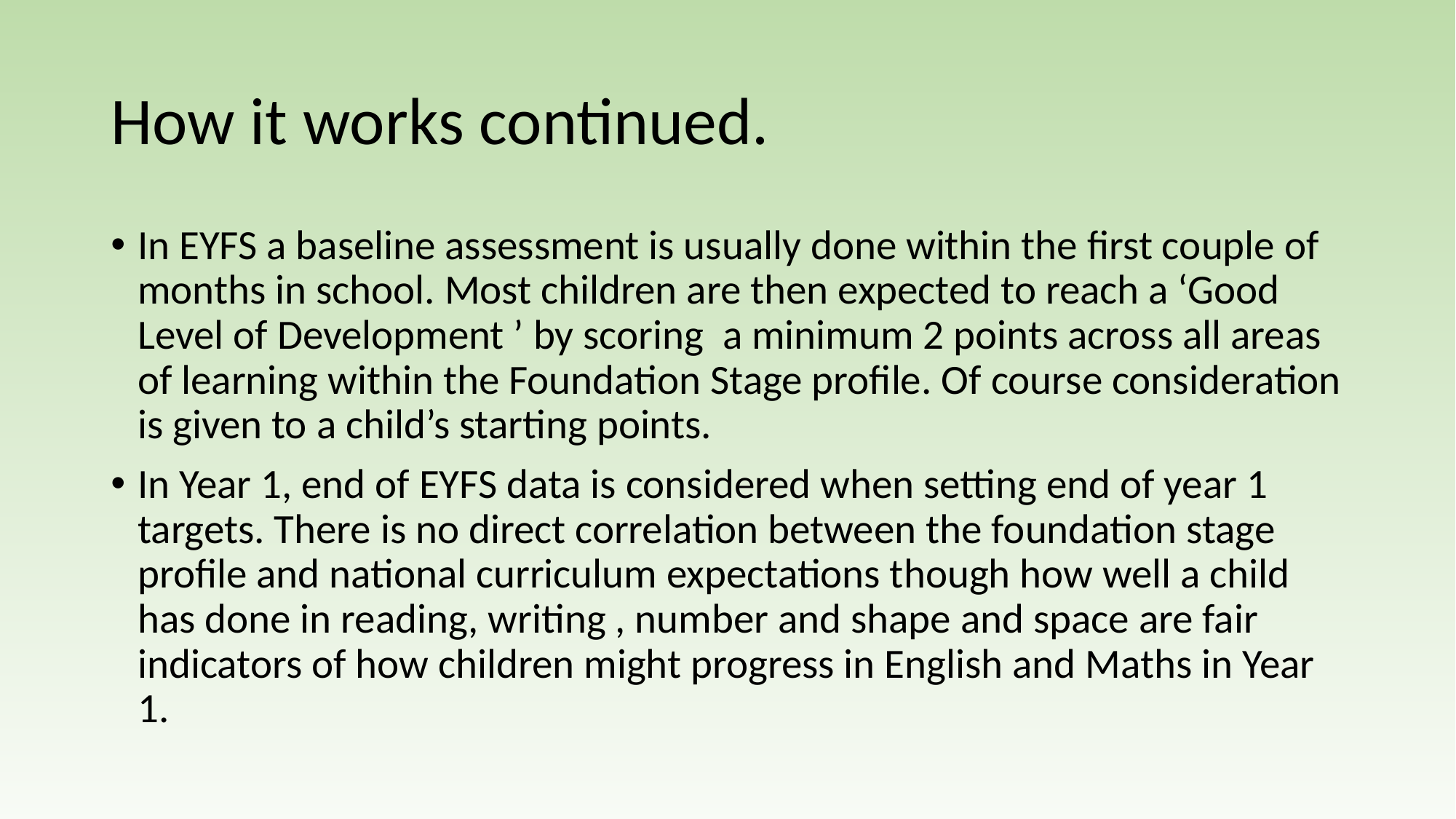

# How it works continued.
In EYFS a baseline assessment is usually done within the first couple of months in school. Most children are then expected to reach a ‘Good Level of Development ’ by scoring  a minimum 2 points across all areas of learning within the Foundation Stage profile. Of course consideration is given to a child’s starting points.
In Year 1, end of EYFS data is considered when setting end of year 1 targets. There is no direct correlation between the foundation stage profile and national curriculum expectations though how well a child has done in reading, writing , number and shape and space are fair indicators of how children might progress in English and Maths in Year 1.